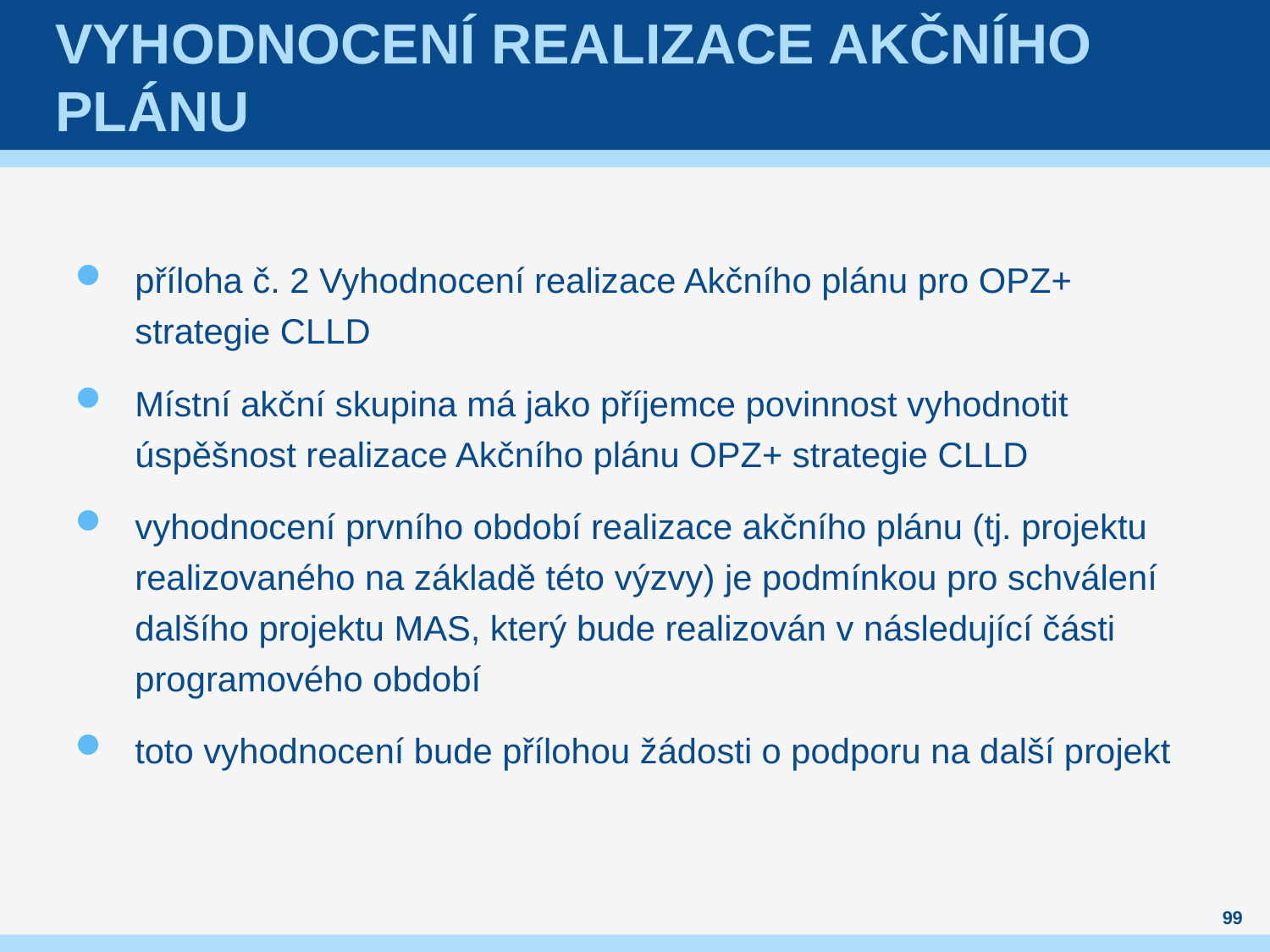

# Vyhodnocení realizace akčního plánu
příloha č. 2 Vyhodnocení realizace Akčního plánu pro OPZ+ strategie CLLD
Místní akční skupina má jako příjemce povinnost vyhodnotit úspěšnost realizace Akčního plánu OPZ+ strategie CLLD
vyhodnocení prvního období realizace akčního plánu (tj. projektu realizovaného na základě této výzvy) je podmínkou pro schválení dalšího projektu MAS, který bude realizován v následující části programového období
toto vyhodnocení bude přílohou žádosti o podporu na další projekt
99